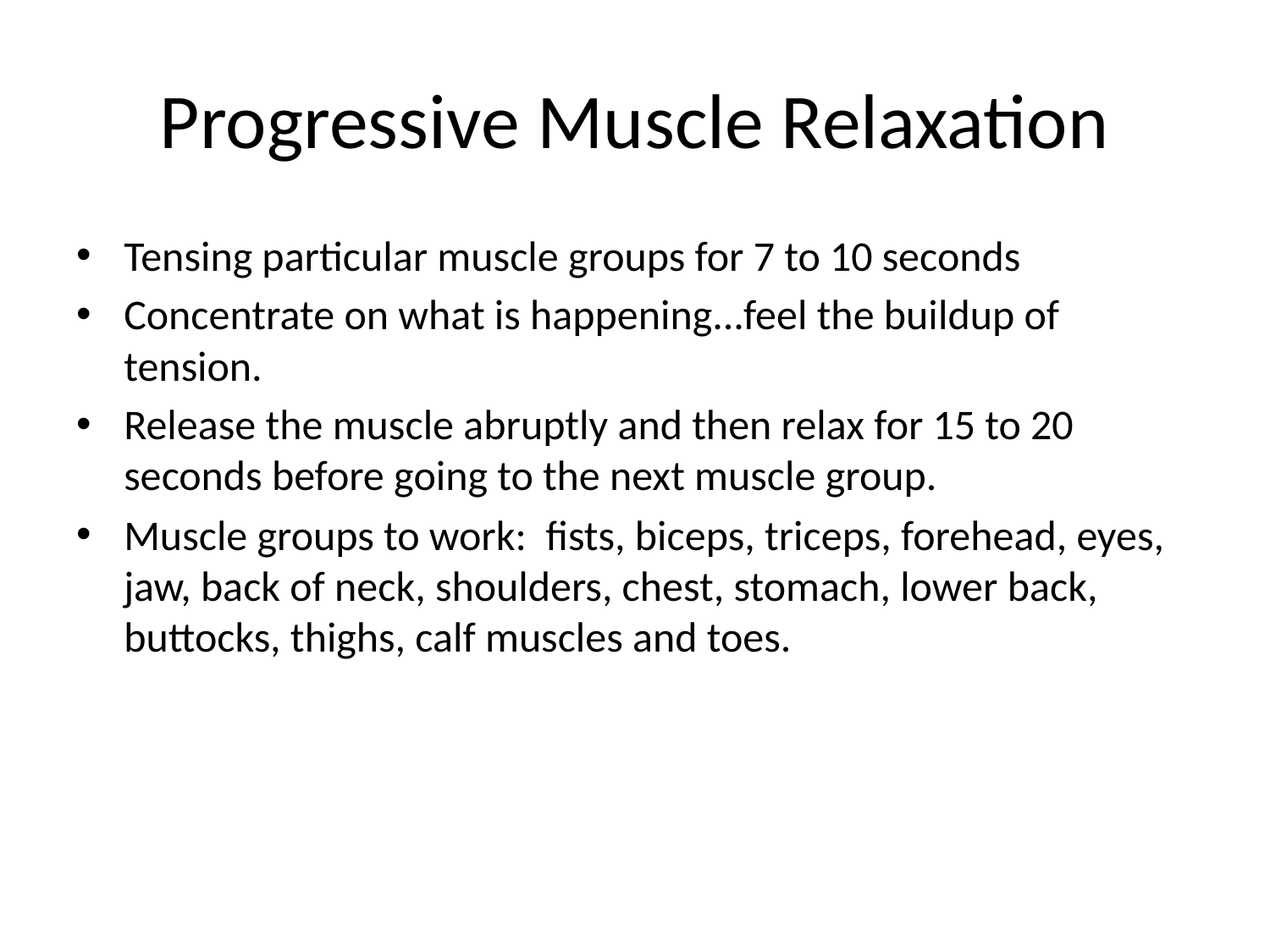

# Progressive Muscle Relaxation
Tensing particular muscle groups for 7 to 10 seconds
Concentrate on what is happening...feel the buildup of tension.
Release the muscle abruptly and then relax for 15 to 20 seconds before going to the next muscle group.
Muscle groups to work:  fists, biceps, triceps, forehead, eyes, jaw, back of neck, shoulders, chest, stomach, lower back, buttocks, thighs, calf muscles and toes.